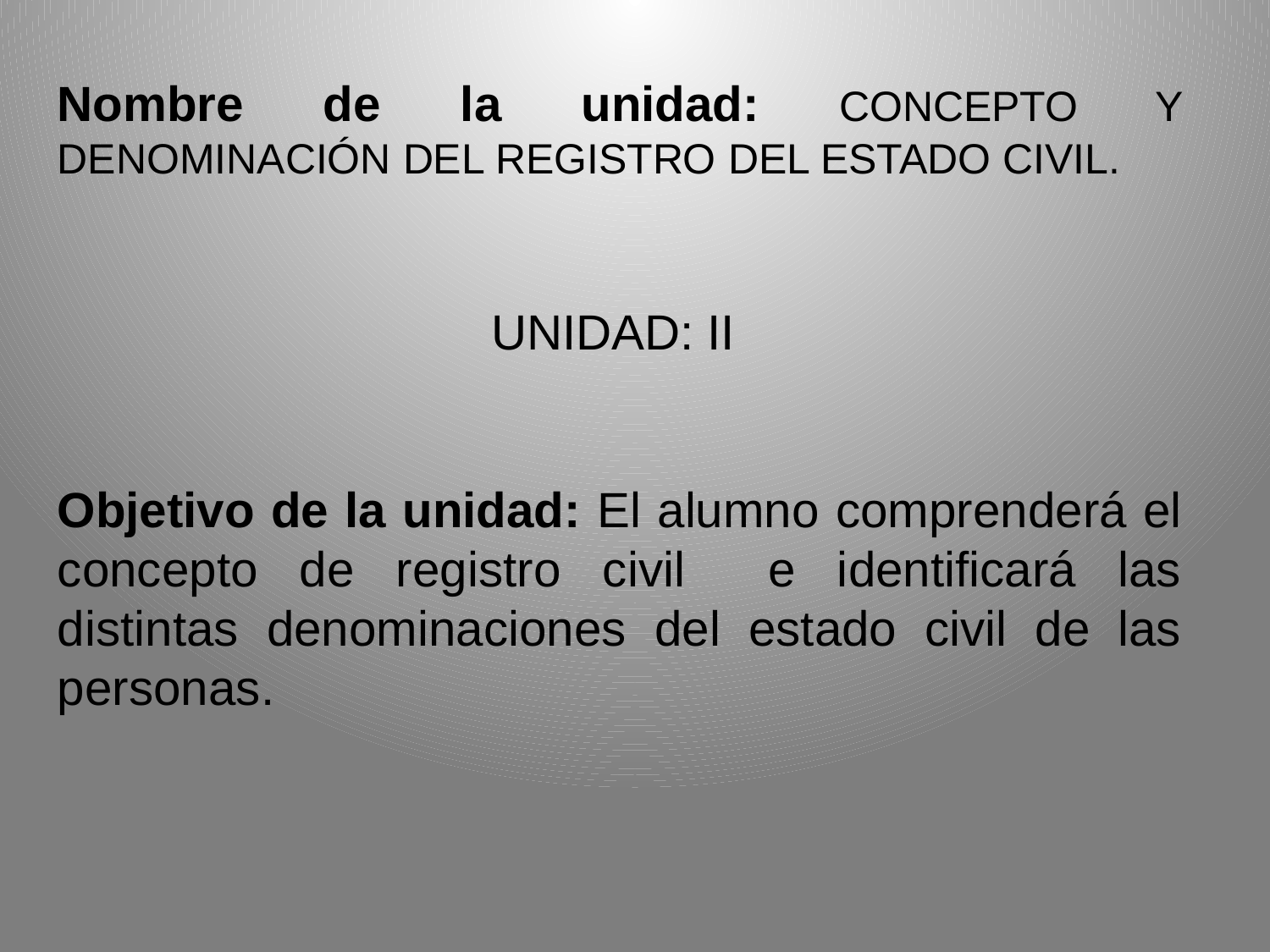

Nombre de la unidad: CONCEPTO Y DENOMINACIÓN DEL REGISTRO DEL ESTADO CIVIL.

UNIDAD: II

Objetivo de la unidad: El alumno comprenderá el concepto de registro civil  e identificará las distintas denominaciones del estado civil de las personas.